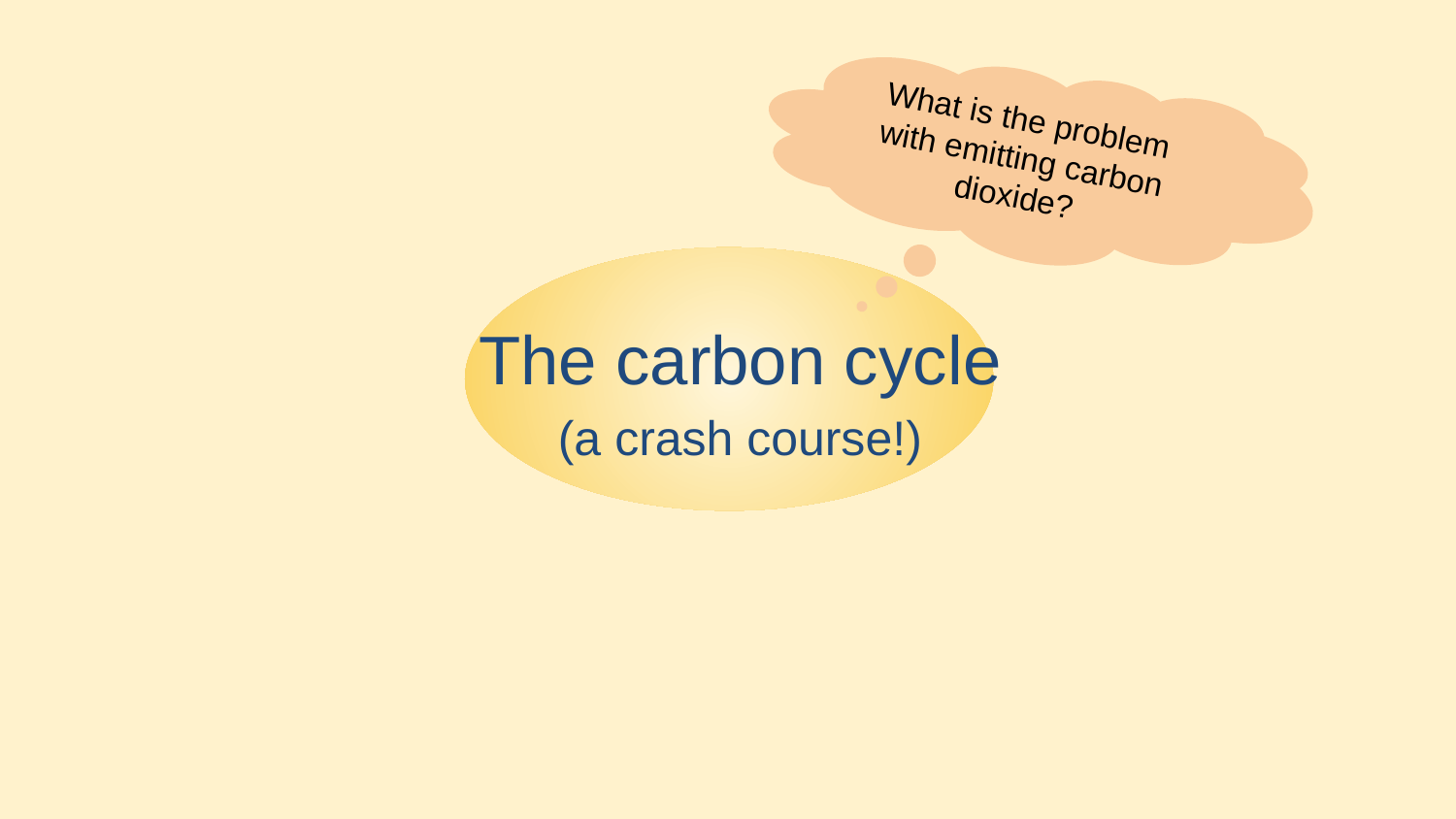

What is the problem with emitting carbon dioxide?

The carbon cycle
(a crash course!)